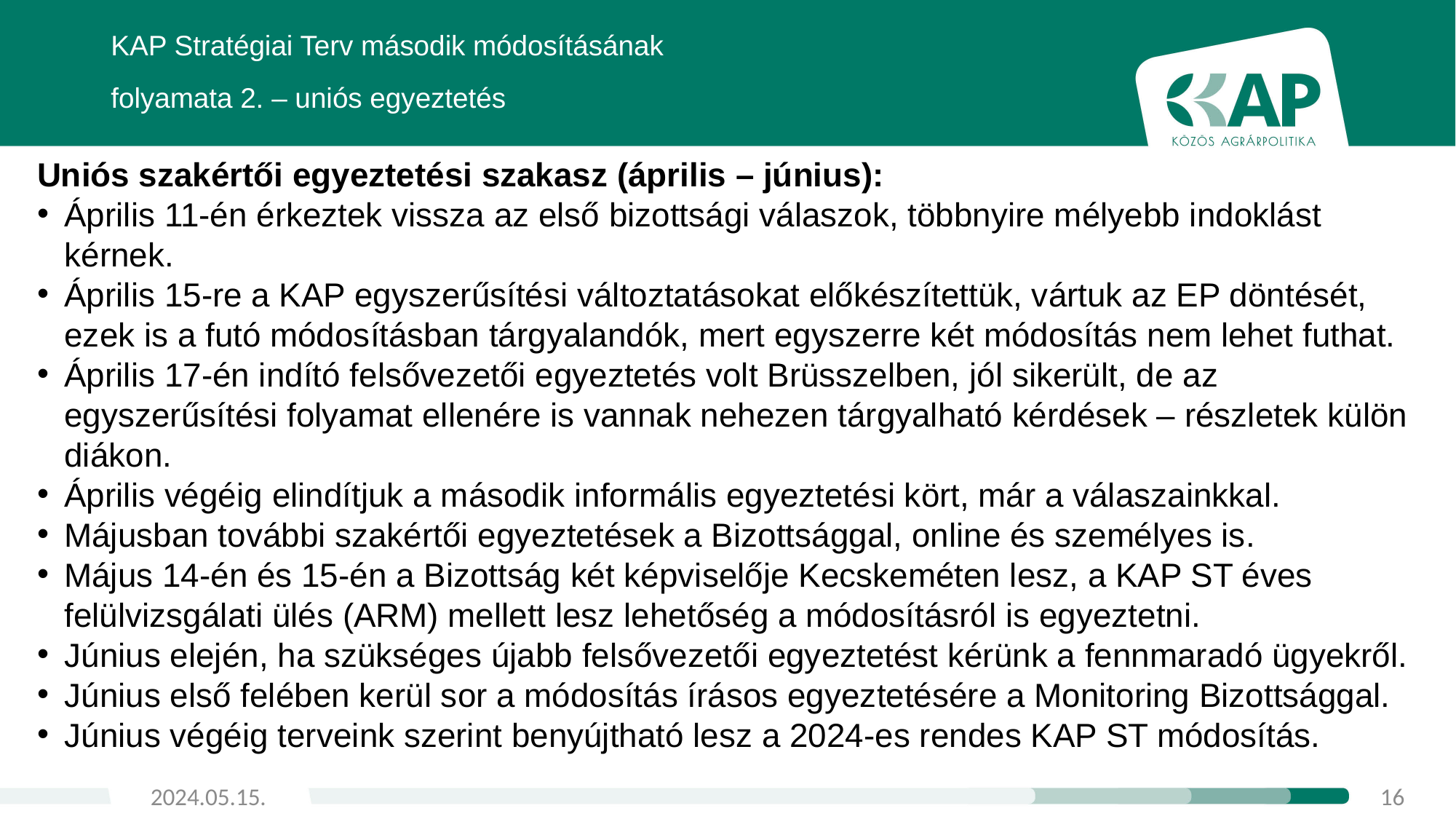

KAP Stratégiai Terv második módosításának
folyamata 2. – uniós egyeztetés
Uniós szakértői egyeztetési szakasz (április – június):
Április 11-én érkeztek vissza az első bizottsági válaszok, többnyire mélyebb indoklást kérnek.
Április 15-re a KAP egyszerűsítési változtatásokat előkészítettük, vártuk az EP döntését, ezek is a futó módosításban tárgyalandók, mert egyszerre két módosítás nem lehet futhat.
Április 17-én indító felsővezetői egyeztetés volt Brüsszelben, jól sikerült, de az egyszerűsítési folyamat ellenére is vannak nehezen tárgyalható kérdések – részletek külön diákon.
Április végéig elindítjuk a második informális egyeztetési kört, már a válaszainkkal.
Májusban további szakértői egyeztetések a Bizottsággal, online és személyes is.
Május 14-én és 15-én a Bizottság két képviselője Kecskeméten lesz, a KAP ST éves felülvizsgálati ülés (ARM) mellett lesz lehetőség a módosításról is egyeztetni.
Június elején, ha szükséges újabb felsővezetői egyeztetést kérünk a fennmaradó ügyekről.
Június első felében kerül sor a módosítás írásos egyeztetésére a Monitoring Bizottsággal.
Június végéig terveink szerint benyújtható lesz a 2024-es rendes KAP ST módosítás.
2024.05.15.
16